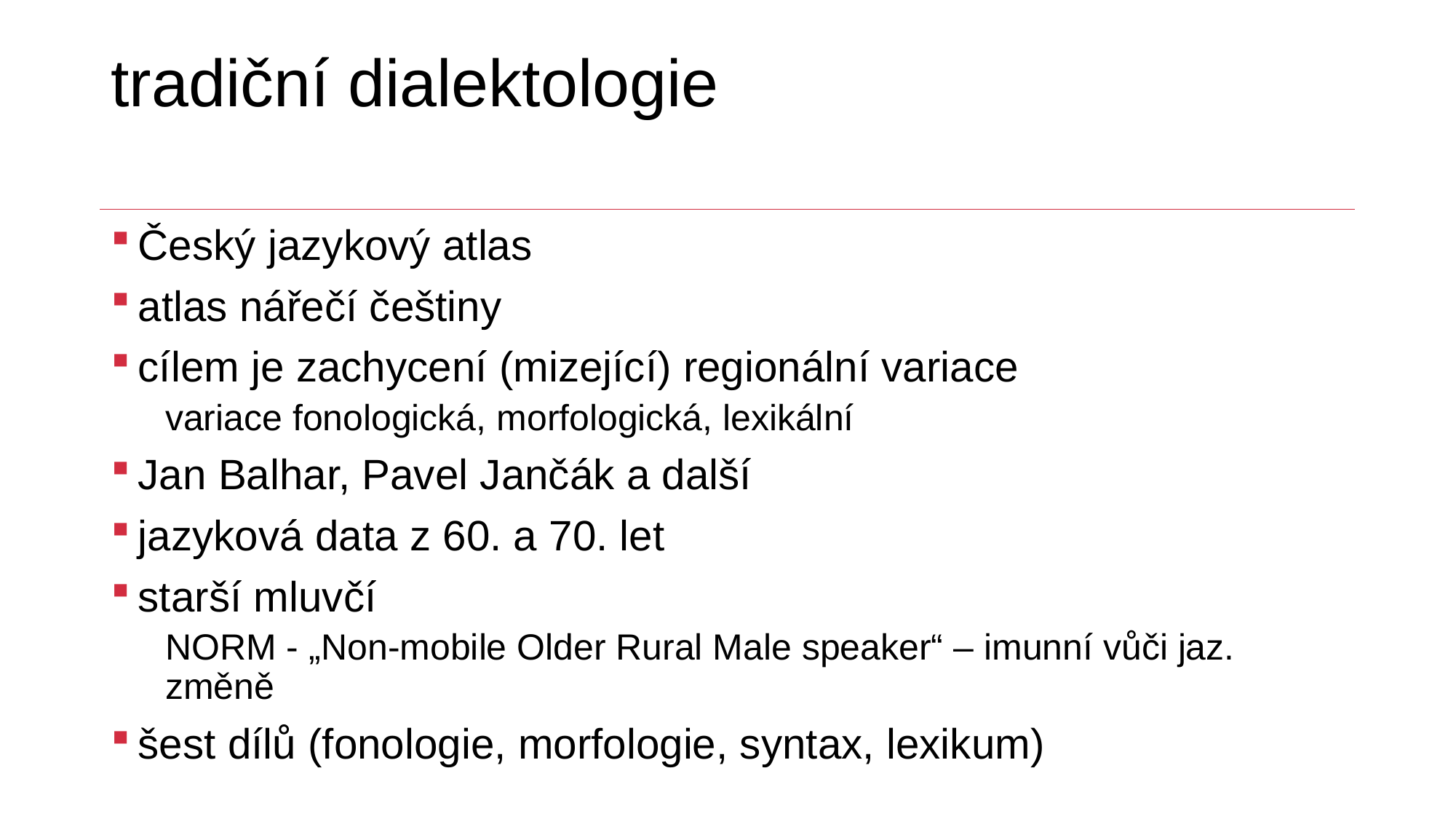

# tradiční dialektologie
Český jazykový atlas
atlas nářečí češtiny
cílem je zachycení (mizející) regionální variace
variace fonologická, morfologická, lexikální
Jan Balhar, Pavel Jančák a další
jazyková data z 60. a 70. let
starší mluvčí
NORM - „Non-mobile Older Rural Male speaker“ – imunní vůči jaz. změně
šest dílů (fonologie, morfologie, syntax, lexikum)